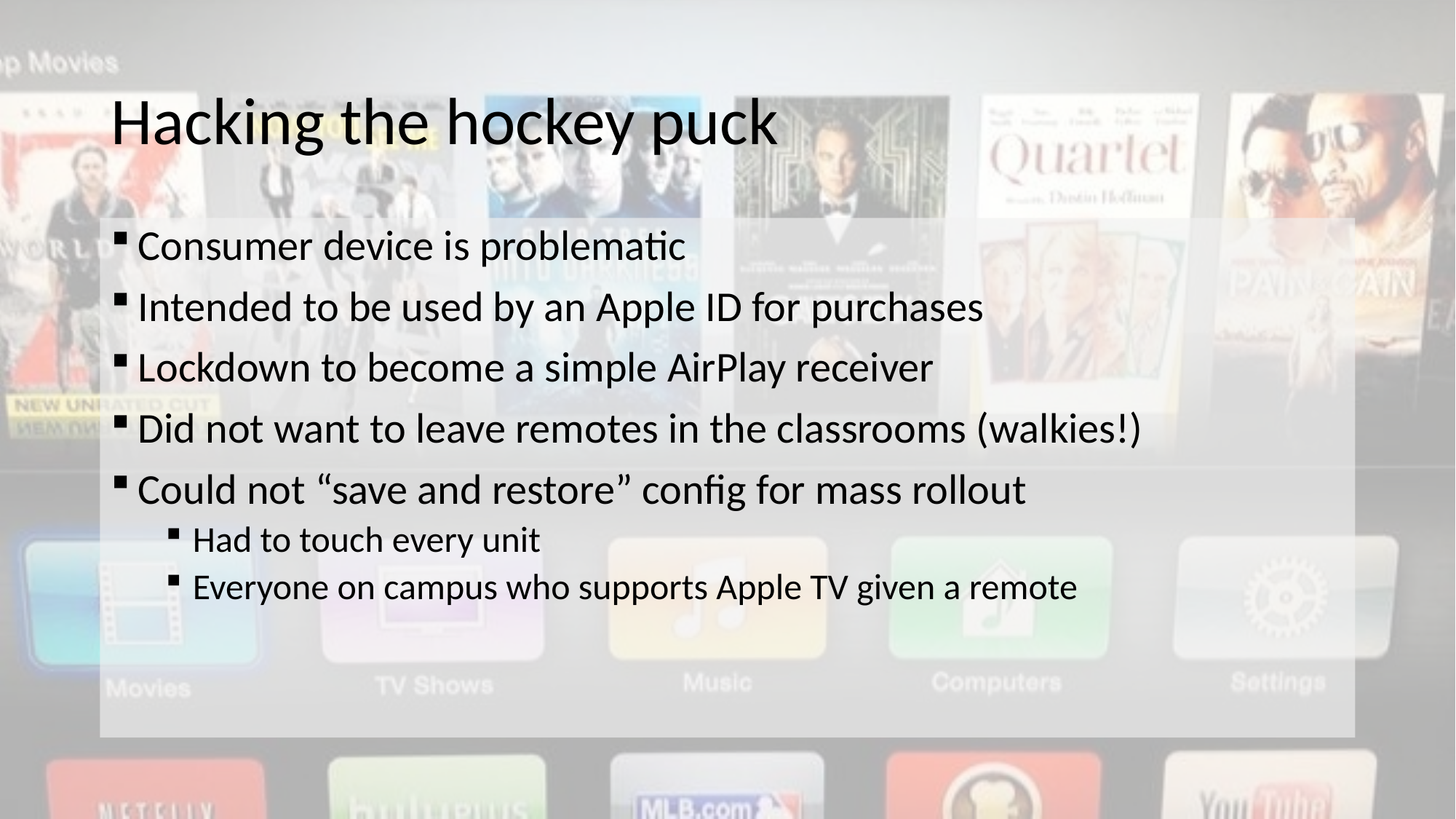

# Hacking the hockey puck
Consumer device is problematic
Intended to be used by an Apple ID for purchases
Lockdown to become a simple AirPlay receiver
Did not want to leave remotes in the classrooms (walkies!)
Could not “save and restore” config for mass rollout
Had to touch every unit
Everyone on campus who supports Apple TV given a remote